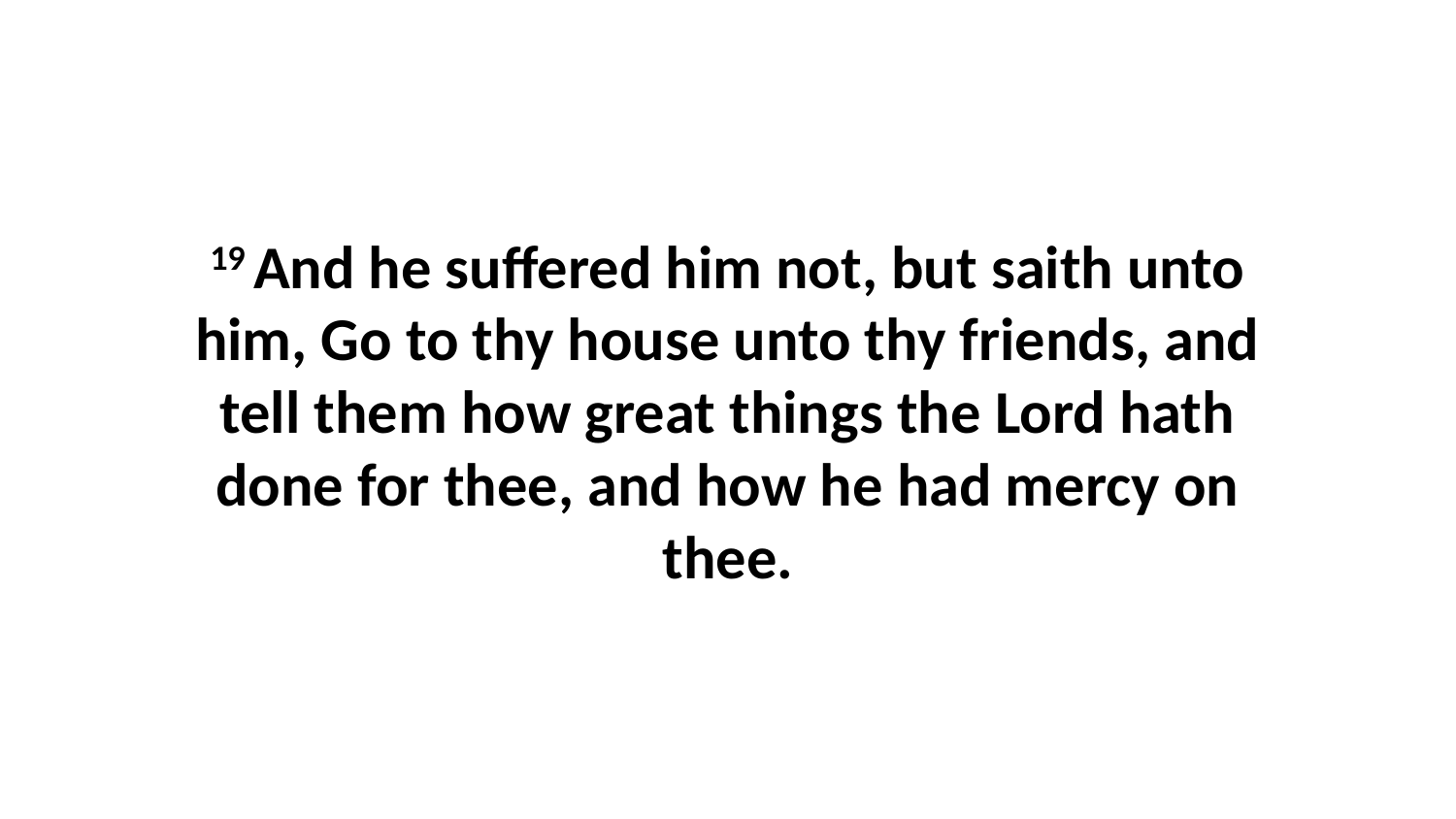

19 And he suffered him not, but saith unto him, Go to thy house unto thy friends, and tell them how great things the Lord hath done for thee, and how he had mercy on thee.